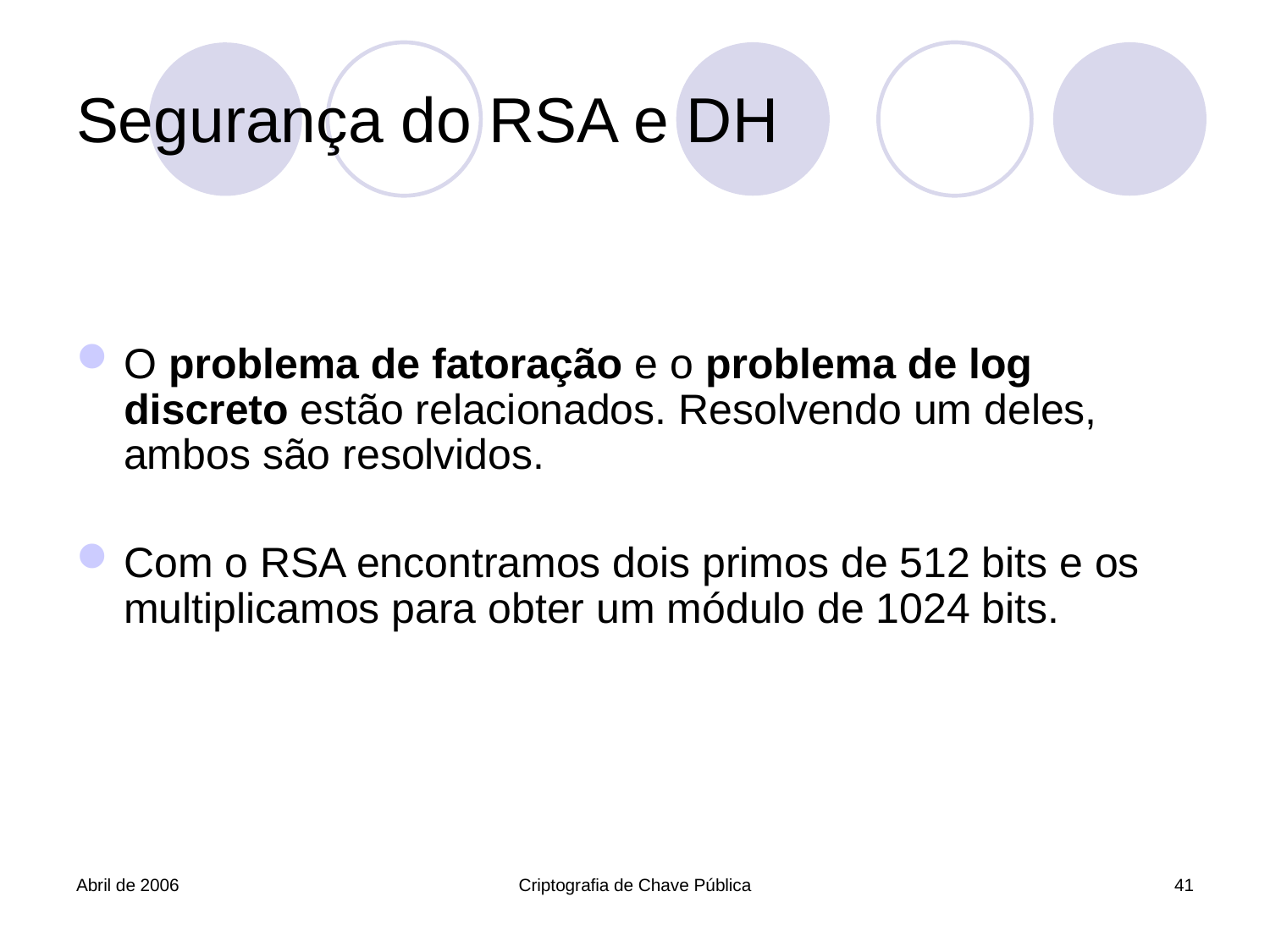

# Segurança do RSA e DH

O problema de fatoração e o problema de log discreto estão relacionados. Resolvendo um deles, ambos são resolvidos.

Com o RSA encontramos dois primos de 512 bits e os multiplicamos para obter um módulo de 1024 bits.

Abril de 2006
Criptografia de Chave Pública
41